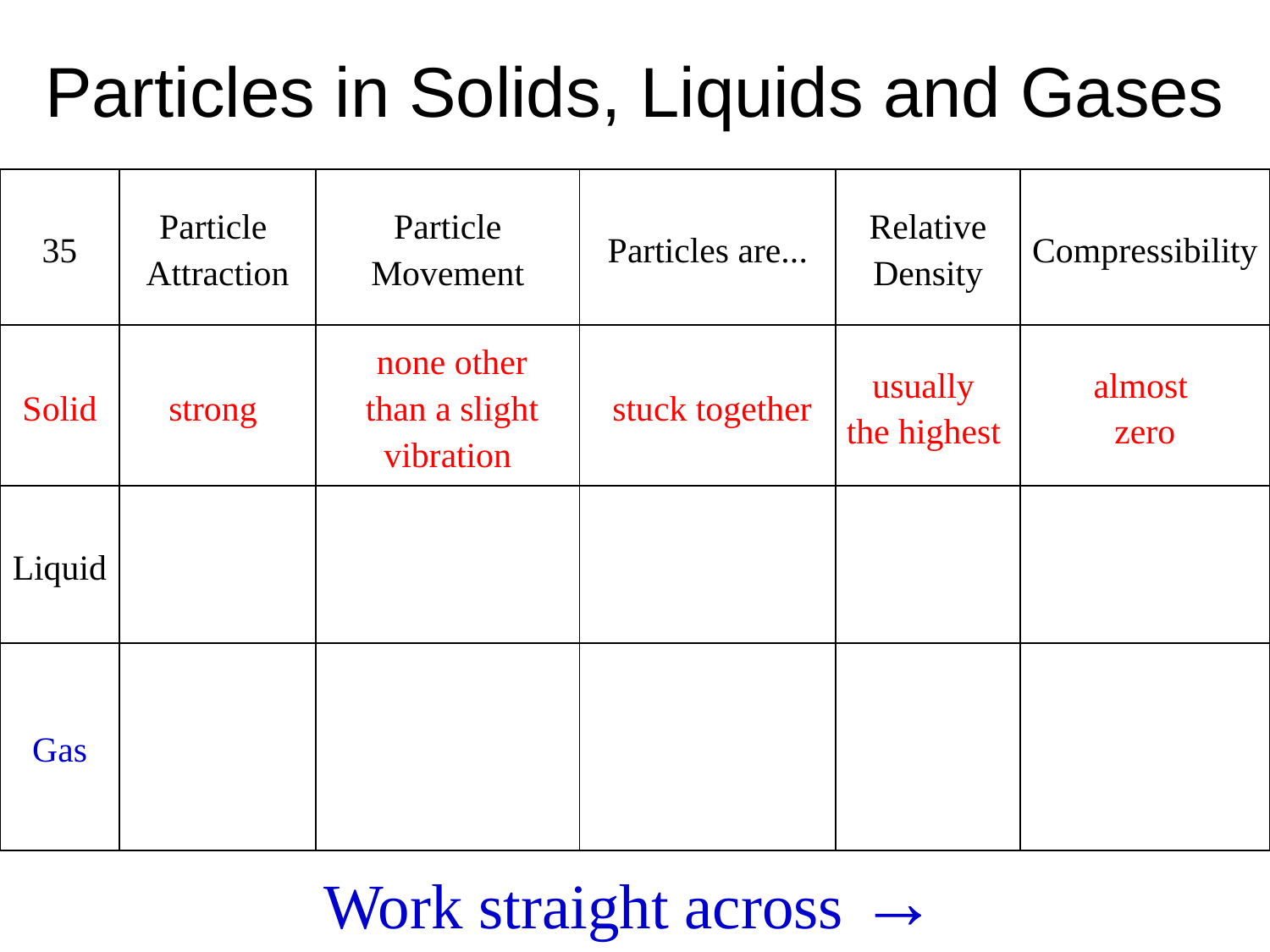

Particles in Solids, Liquids and Gases
| 35 | Particle Attraction | Particle Movement | Particles are... | Relative Density | Compressibility |
| --- | --- | --- | --- | --- | --- |
| Solid | strong | none other than a slight vibration | stuck together | usually the highest | almost zero |
| Liquid |  |  |  |  |  |
| Gas |  |  |  |  |  |

Work straight across →